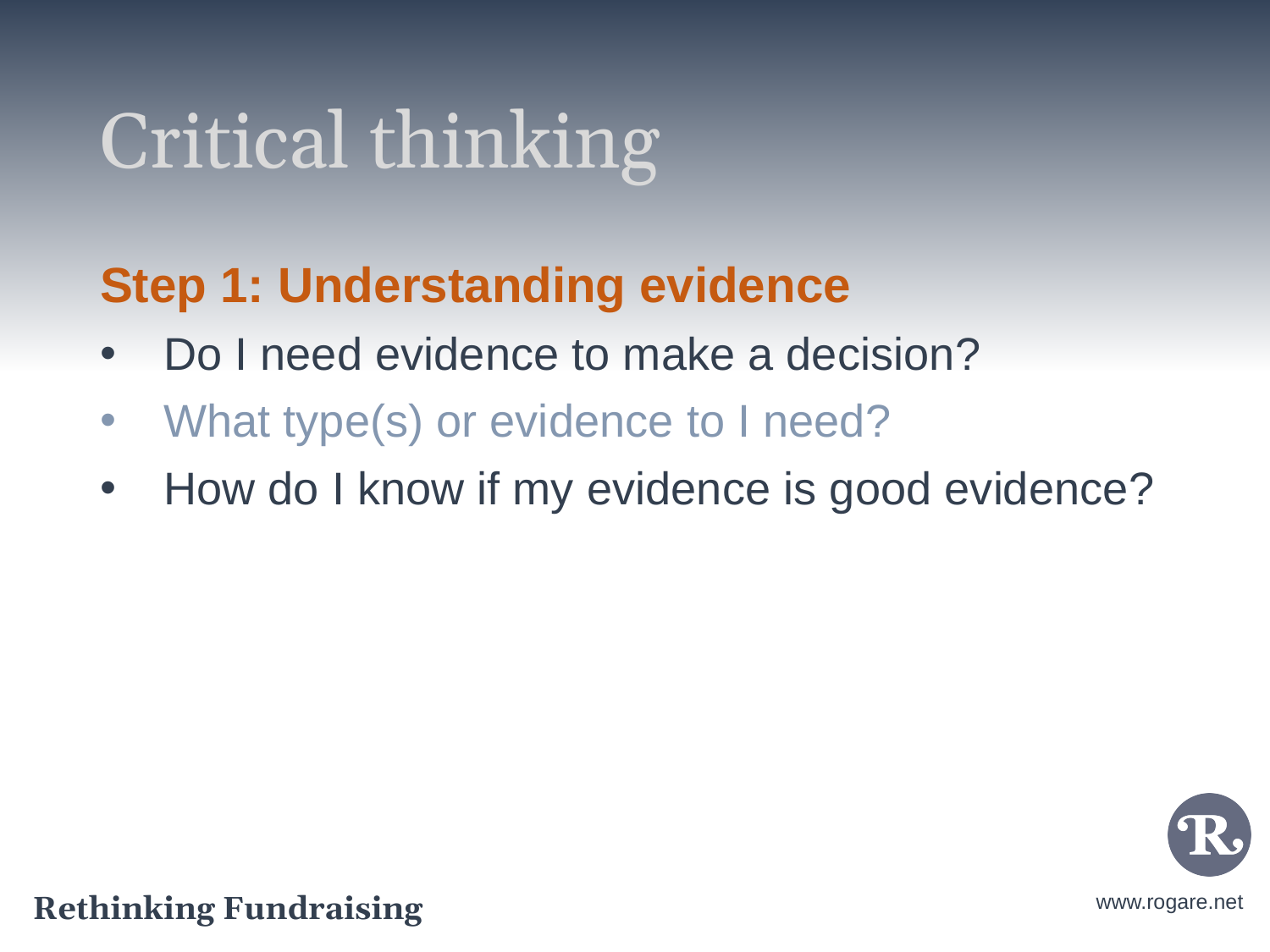

# Critical thinking
Step 1: Understanding evidence
Do I need evidence to make a decision?
What type(s) or evidence to I need?
How do I know if my evidence is good evidence?